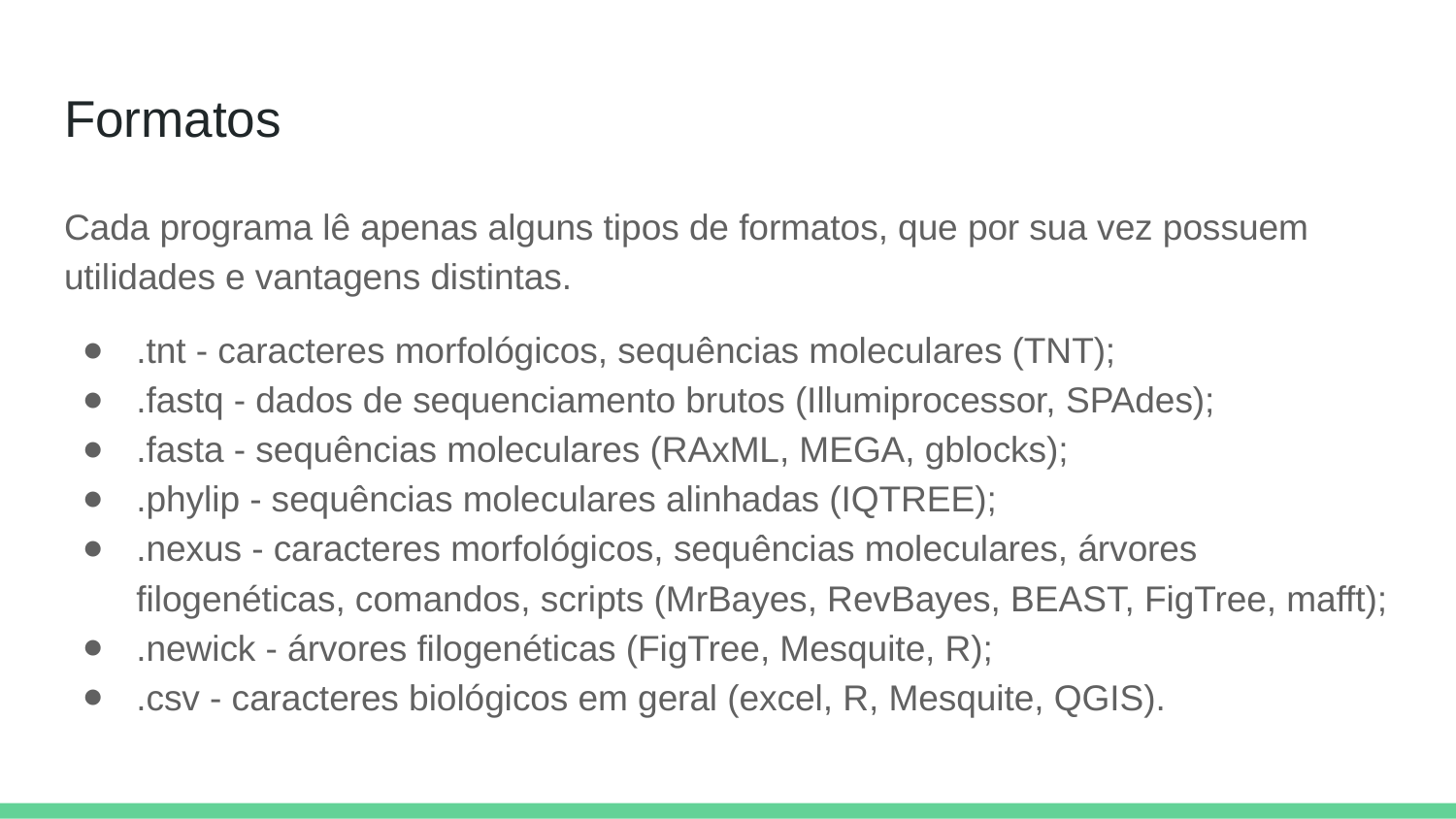

# Formatos
Cada programa lê apenas alguns tipos de formatos, que por sua vez possuem utilidades e vantagens distintas.
.tnt - caracteres morfológicos, sequências moleculares (TNT);
.fastq - dados de sequenciamento brutos (Illumiprocessor, SPAdes);
.fasta - sequências moleculares (RAxML, MEGA, gblocks);
.phylip - sequências moleculares alinhadas (IQTREE);
.nexus - caracteres morfológicos, sequências moleculares, árvores filogenéticas, comandos, scripts (MrBayes, RevBayes, BEAST, FigTree, mafft);
.newick - árvores filogenéticas (FigTree, Mesquite, R);
.csv - caracteres biológicos em geral (excel, R, Mesquite, QGIS).